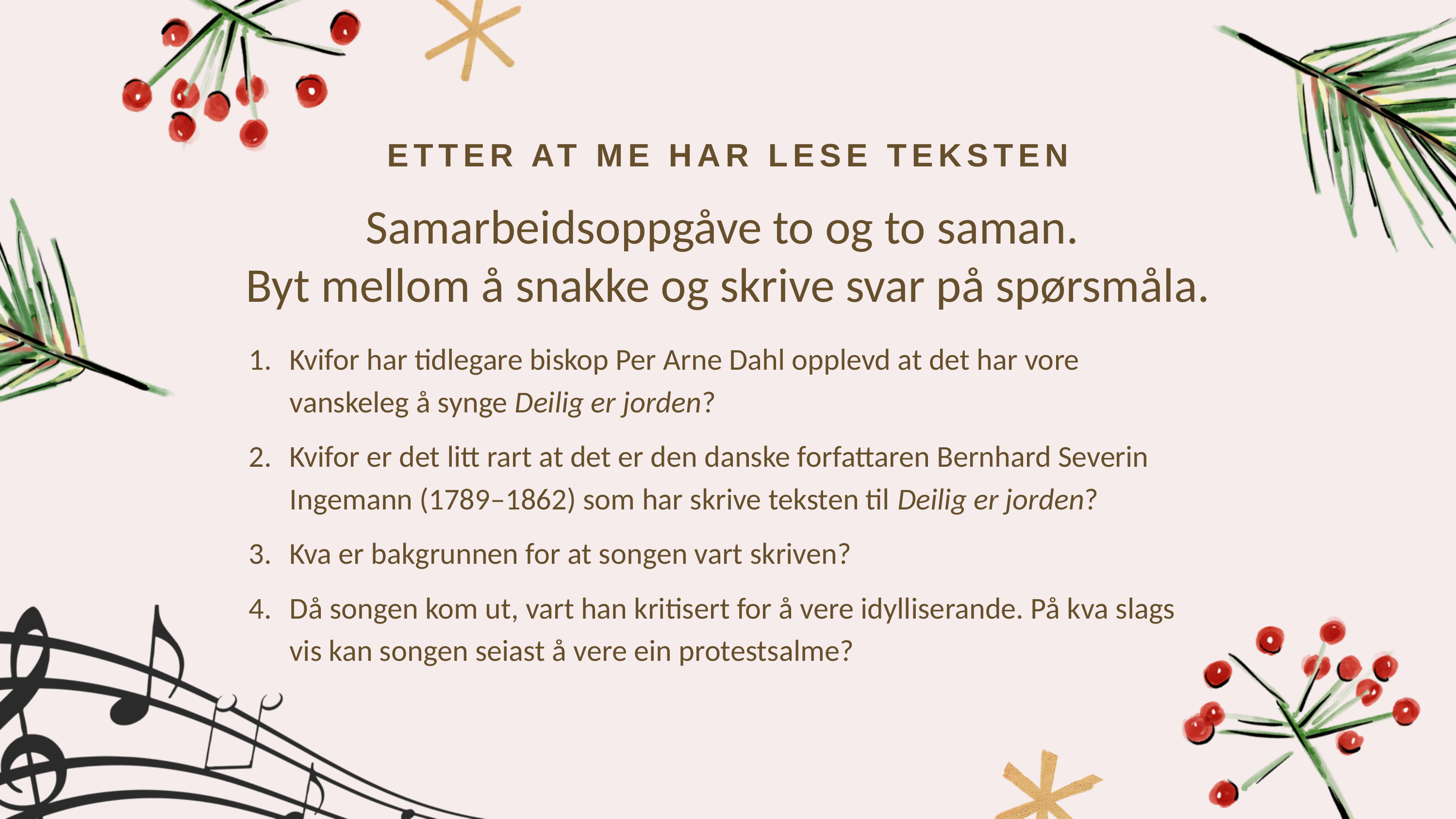

ETTER AT ME HAR LESE TEKSTEN
Samarbeidsoppgåve to og to saman.
Byt mellom å snakke og skrive svar på spørsmåla.
Kvifor har tidlegare biskop Per Arne Dahl opplevd at det har vore vanskeleg å synge Deilig er jorden?
Kvifor er det litt rart at det er den danske forfattaren Bernhard Severin Ingemann (1789–1862) som har skrive teksten til Deilig er jorden?
Kva er bakgrunnen for at songen vart skriven?
Då songen kom ut, vart han kritisert for å vere idylliserande. På kva slags vis kan songen seiast å vere ein protestsalme?